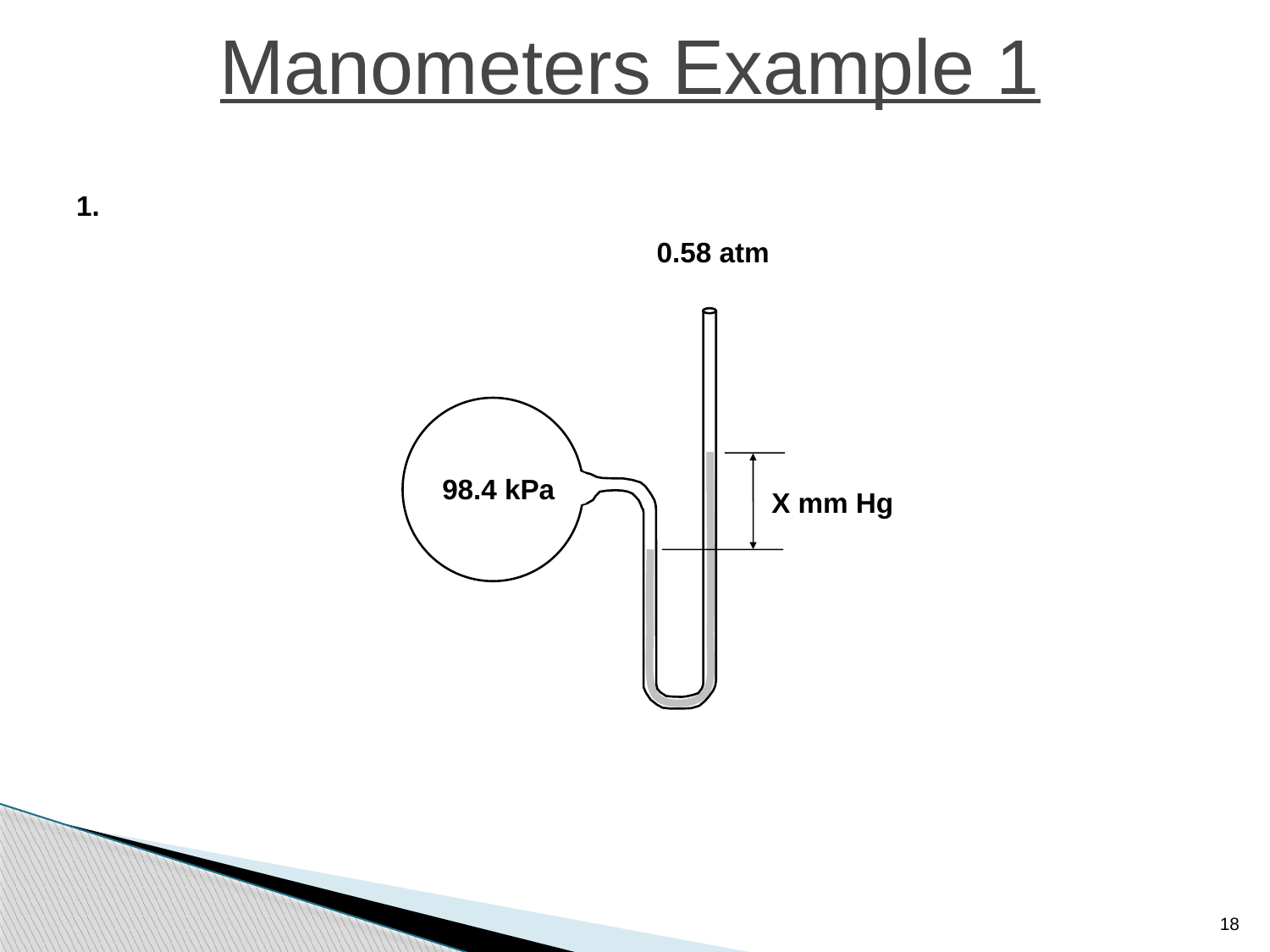

Manometers Example 1
1.
0.58 atm

98.4 kPa
X mm Hg

18